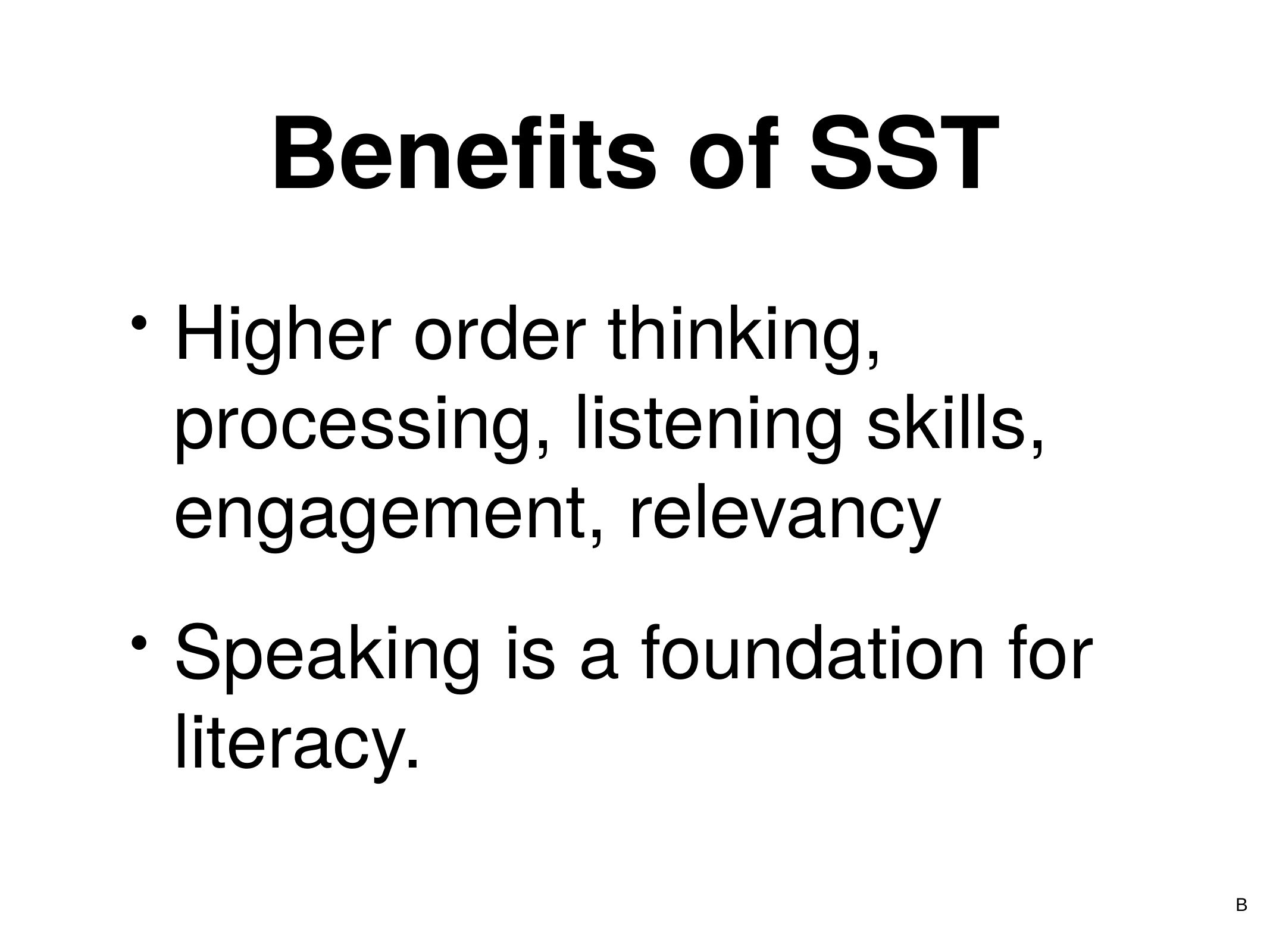

# Benefits of SST
Higher order thinking, processing, listening skills, engagement, relevancy
Speaking is a foundation for literacy.
B